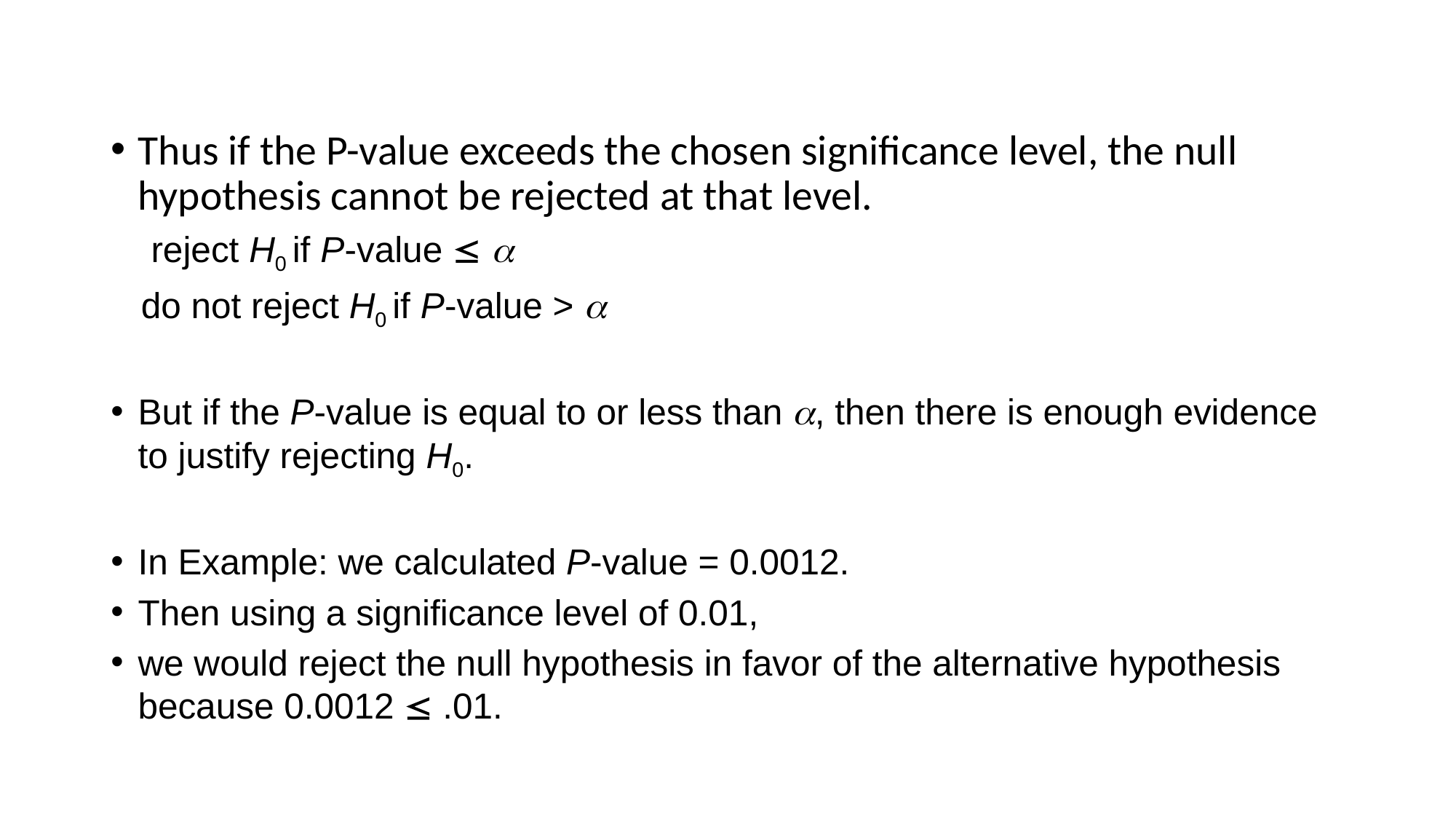

Thus if the P-value exceeds the chosen significance level, the null hypothesis cannot be rejected at that level.
    reject H0 if P-value ≤ α
   do not reject H0 if P-value > α

But if the P-value is equal to or less than α, then there is enough evidence to justify rejecting H0.

In Example: we calculated P-value = 0.0012.
Then using a significance level of 0.01,
we would reject the null hypothesis in favor of the alternative hypothesis because 0.0012 ≤ .01.